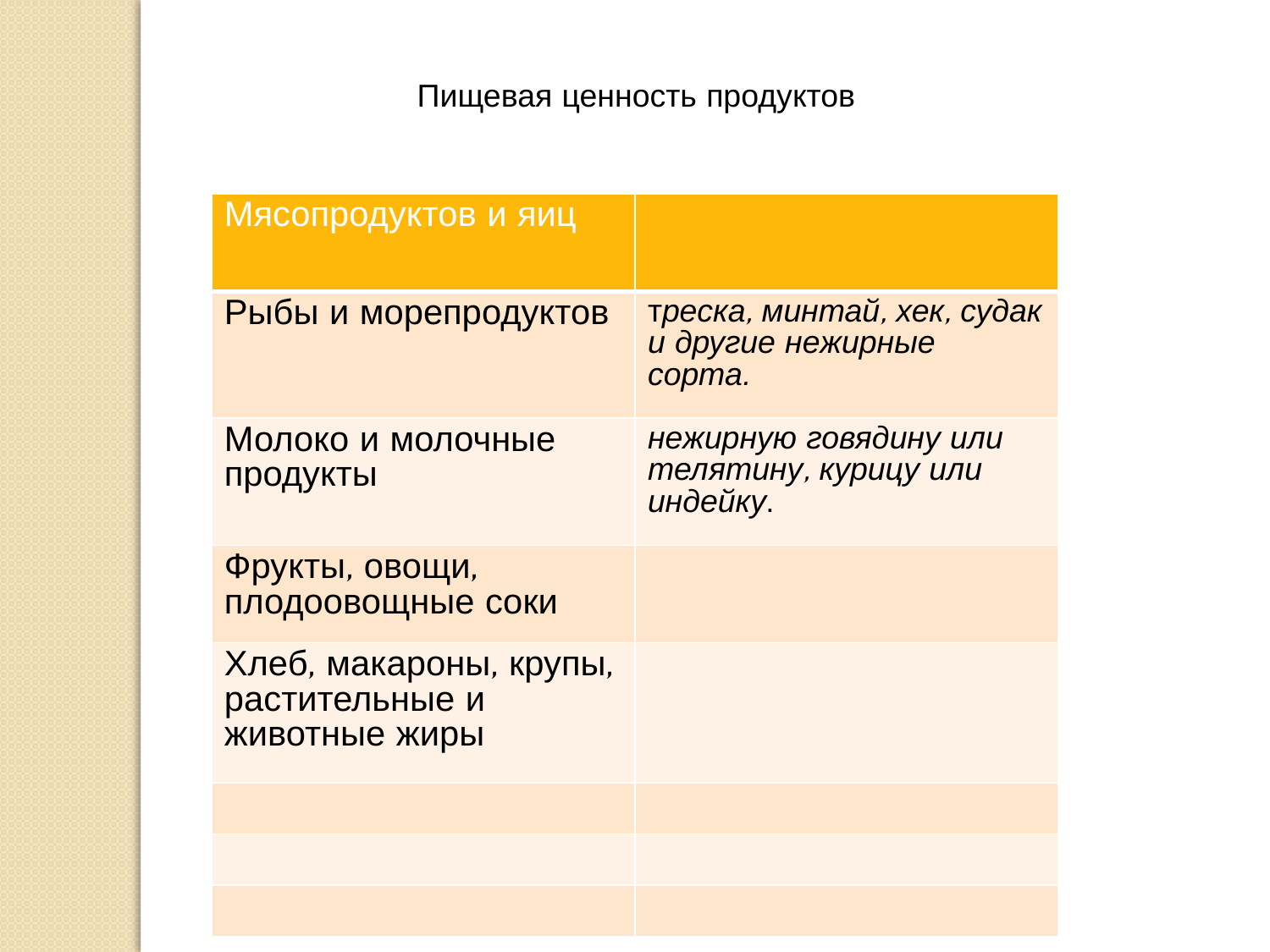

Пищевая ценность продуктов

| Мясопродуктов и яиц |  |
| --- | --- |
| Рыбы и морепродуктов | треска, минтай, хек, судак и другие нежирные сорта. |
| Молоко и молочные продукты | нежирную говядину или телятину, курицу или индейку. |
| Фрукты, овощи, плодоовощные соки |  |
| Хлеб, макароны, крупы, растительные и животные жиры |  |
|  |  |
|  |  |
|  |  |